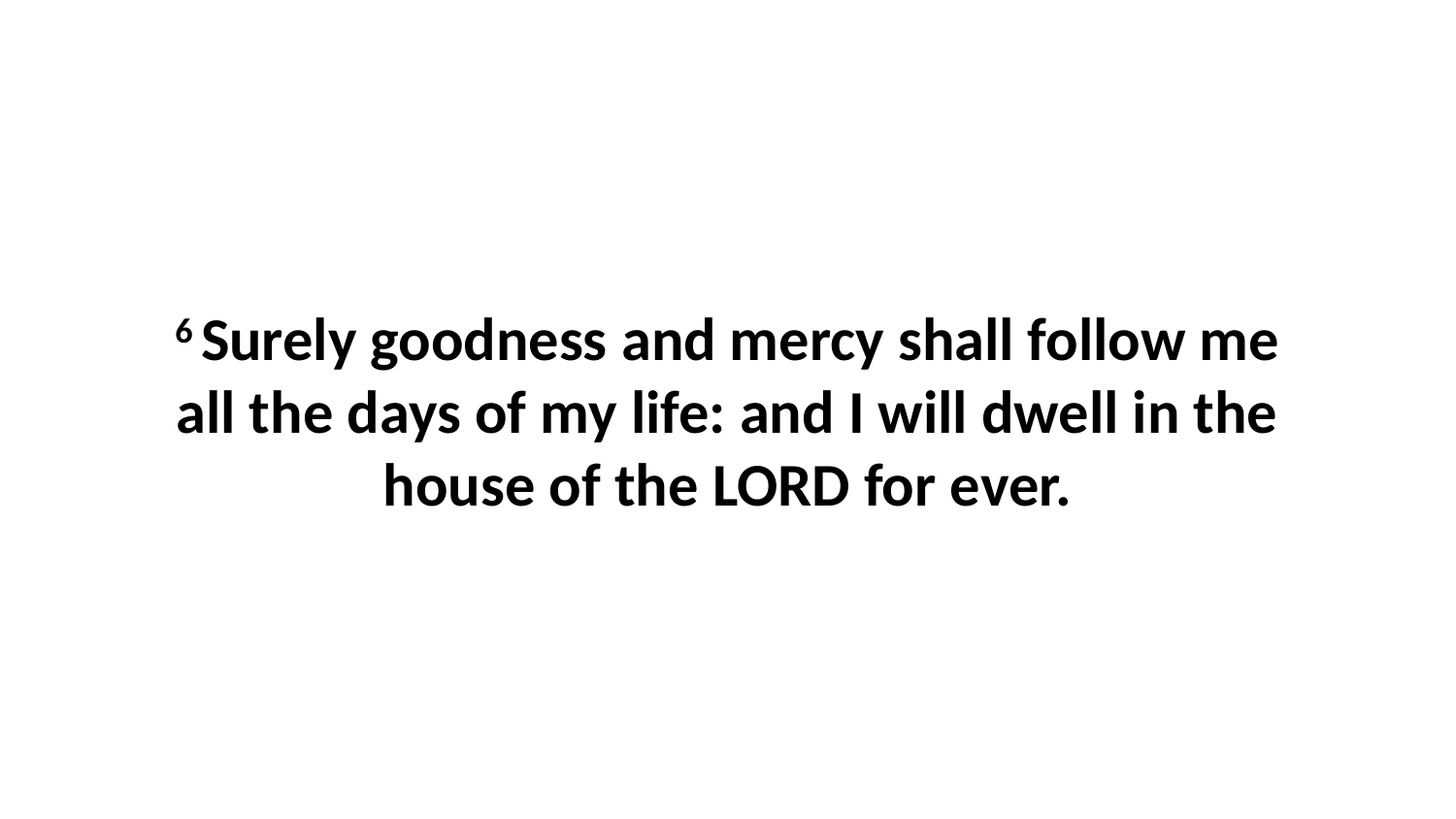

6 Surely goodness and mercy shall follow me all the days of my life: and I will dwell in the house of the LORD for ever.